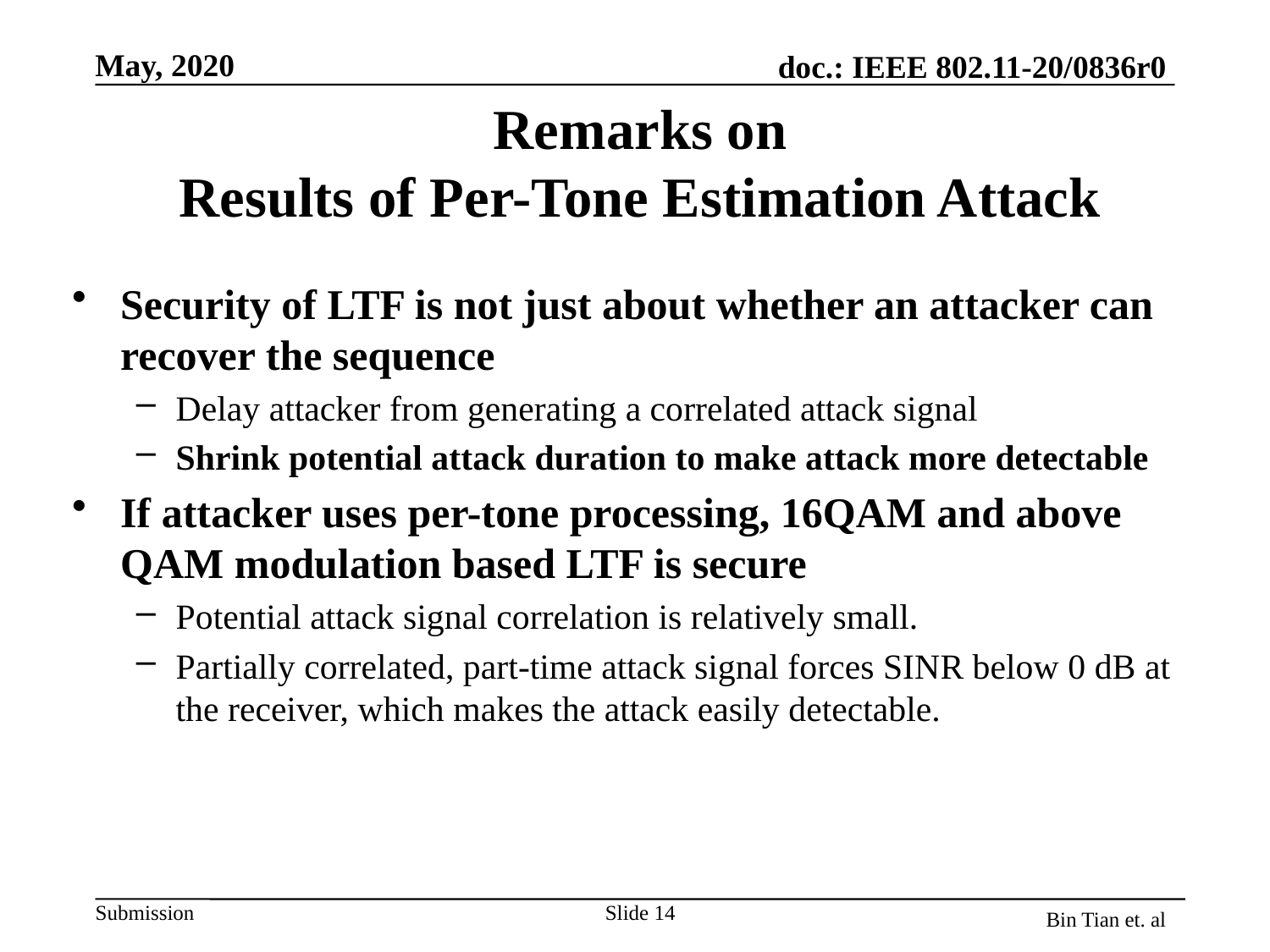

# Remarks on Results of Per-Tone Estimation Attack
Security of LTF is not just about whether an attacker can recover the sequence
Delay attacker from generating a correlated attack signal
Shrink potential attack duration to make attack more detectable
If attacker uses per-tone processing, 16QAM and above QAM modulation based LTF is secure
Potential attack signal correlation is relatively small.
Partially correlated, part-time attack signal forces SINR below 0 dB at the receiver, which makes the attack easily detectable.
Slide 14